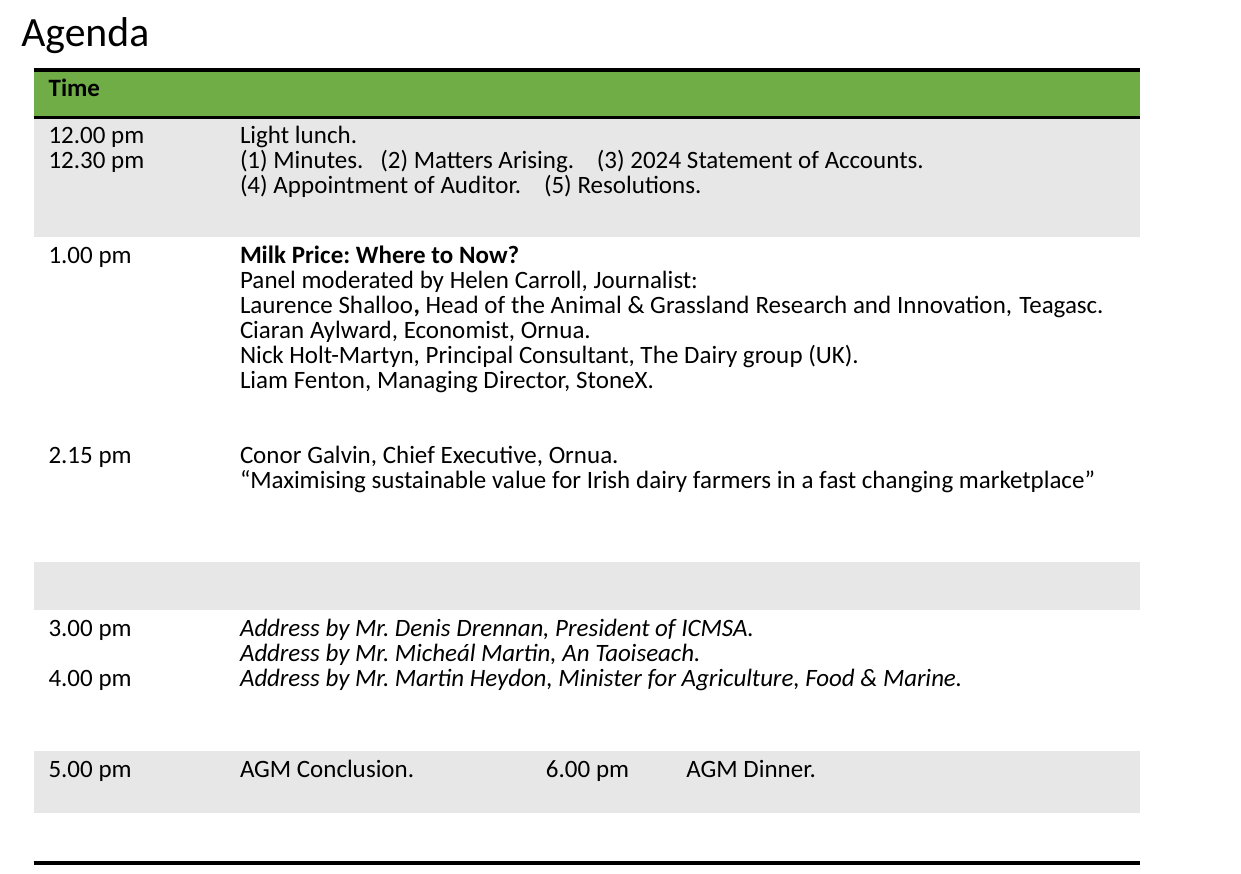

# Agenda
| Time |  |
| --- | --- |
| 12.00 pm 12.30 pm | Light lunch. (1) Minutes. (2) Matters Arising. (3) 2024 Statement of Accounts. (4) Appointment of Auditor. (5) Resolutions. |
| 1.00 pm 2.15 pm | Milk Price: Where to Now? Panel moderated by Helen Carroll, Journalist: Laurence Shalloo, Head of the Animal & Grassland Research and Innovation, Teagasc. Ciaran Aylward, Economist, Ornua. Nick Holt-Martyn, Principal Consultant, The Dairy group (UK). Liam Fenton, Managing Director, StoneX. Conor Galvin, Chief Executive, Ornua. “Maximising sustainable value for Irish dairy farmers in a fast changing marketplace” |
|  |  |
| 3.00 pm 4.00 pm | Address by Mr. Denis Drennan, President of ICMSA. Address by Mr. Micheál Martin, An Taoiseach. Address by Mr. Martin Heydon, Minister for Agriculture, Food & Marine. |
| 5.00 pm | AGM Conclusion. 6.00 pm AGM Dinner. |
|  |  |